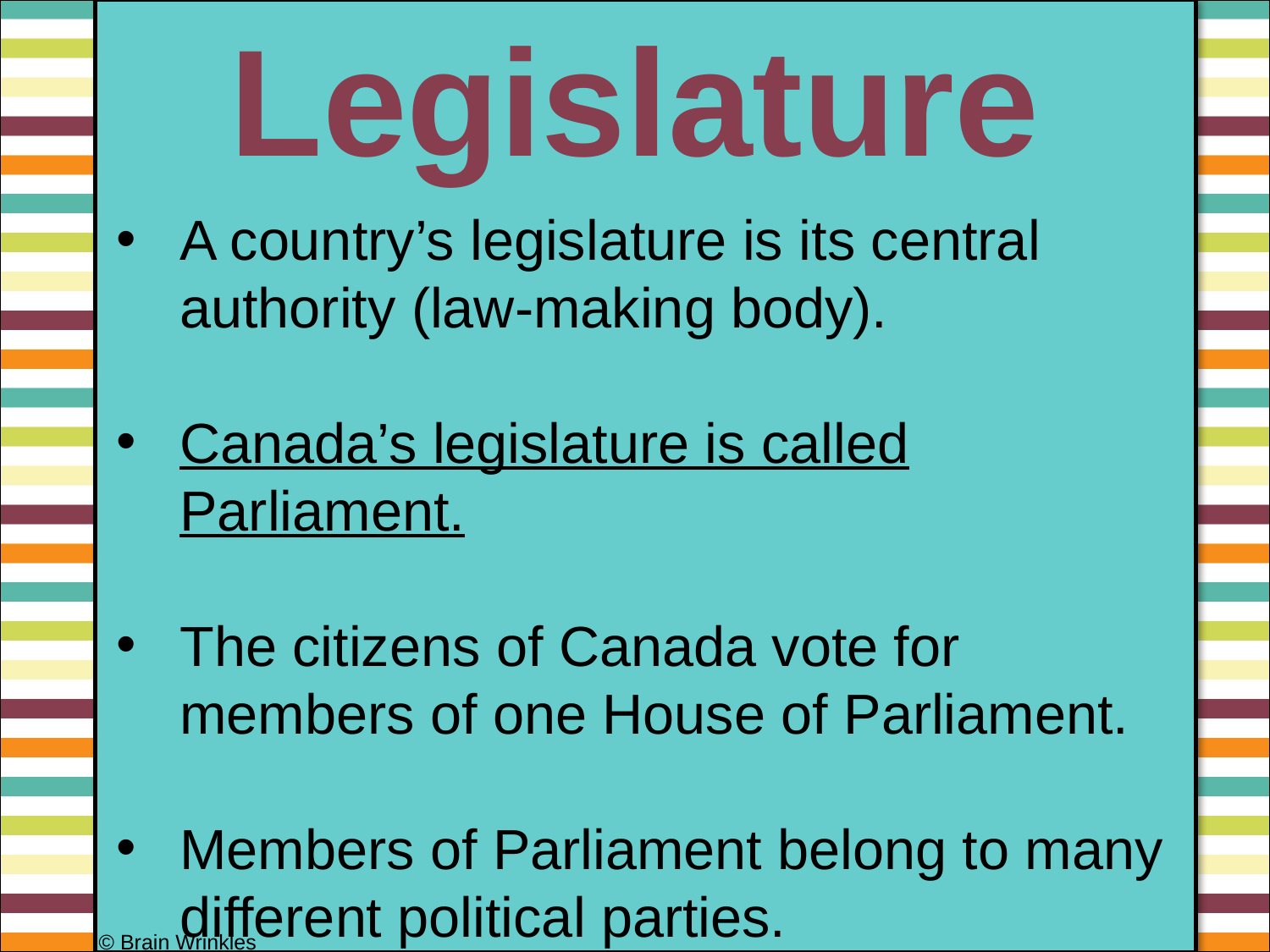

Legislature
#
A country’s legislature is its central authority (law-making body).

Canada’s legislature is called Parliament.

The citizens of Canada vote for members of one House of Parliament.

Members of Parliament belong to many different political parties.

© Brain Wrinkles